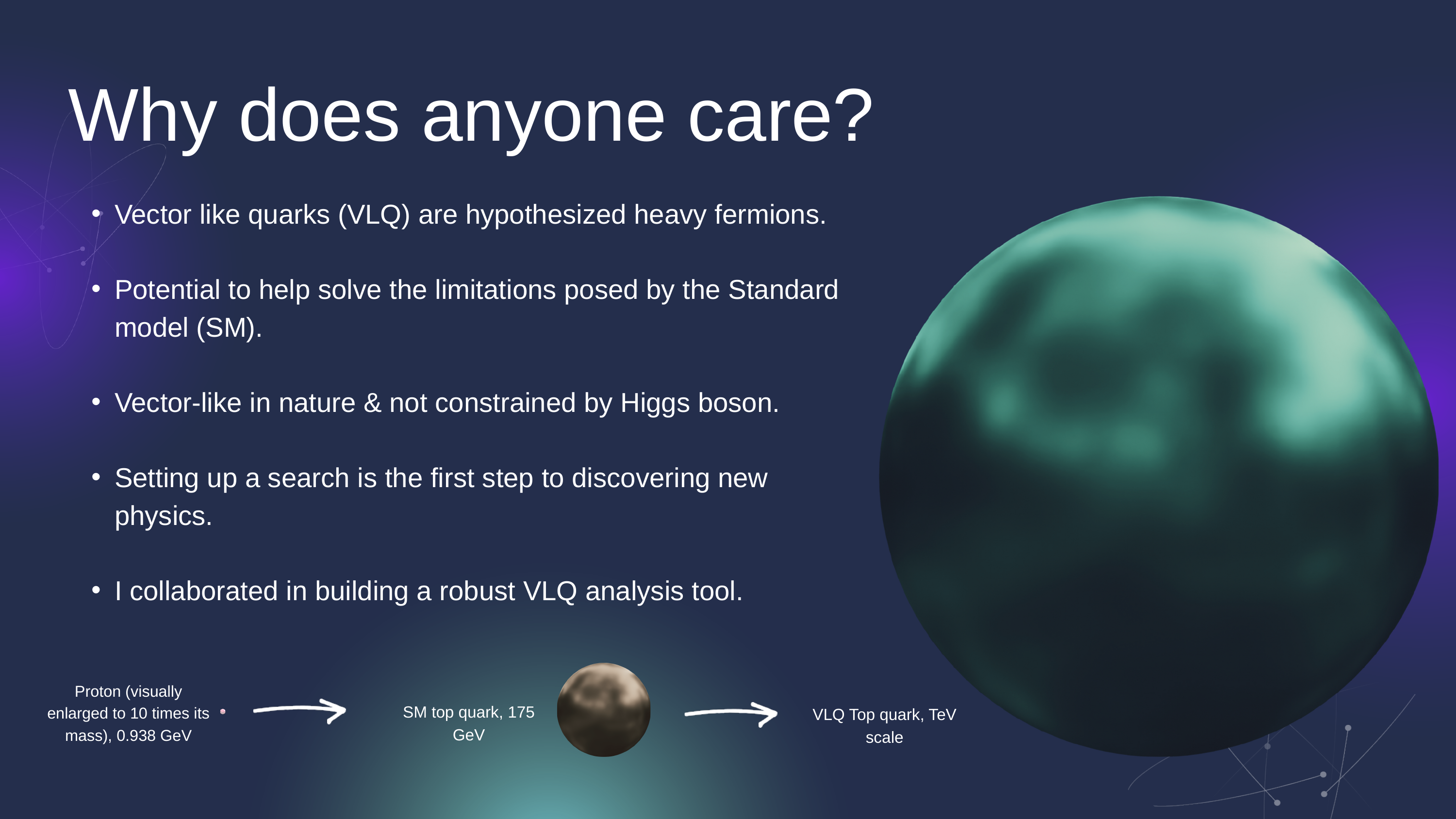

Why does anyone care?

Vector like quarks (VLQ) are hypothesized heavy fermions.

Potential to help solve the limitations posed by the Standard model (SM).

Vector-like in nature & not constrained by Higgs boson.

Setting up a search is the first step to discovering new physics.

I collaborated in building a robust VLQ analysis tool.

Proton (visually enlarged to 10 times its mass), 0.938 GeV
SM top quark, 175 GeV

VLQ Top quark, TeV scale